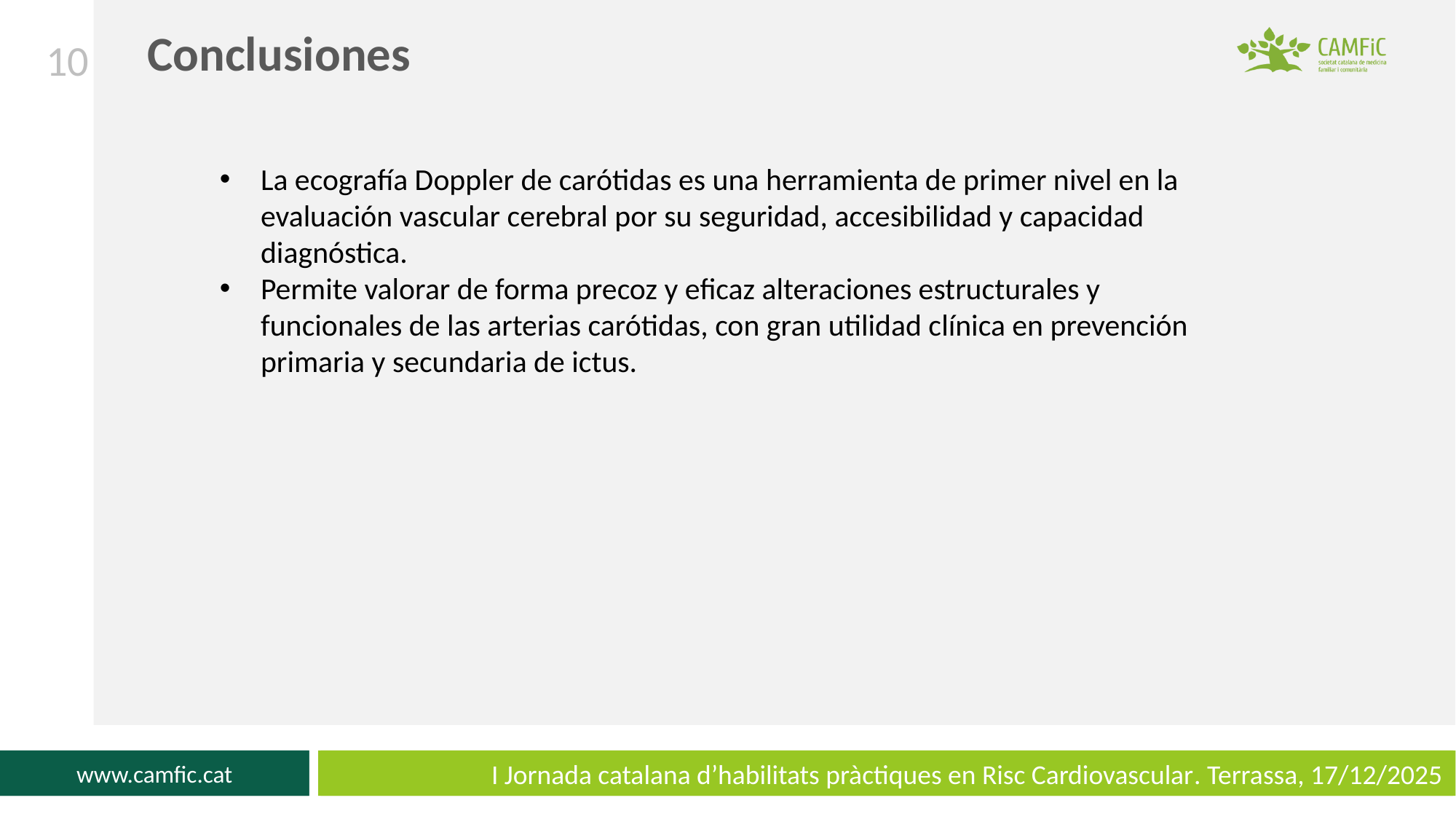

10
Conclusiones
La ecografía Doppler de carótidas es una herramienta de primer nivel en la evaluación vascular cerebral por su seguridad, accesibilidad y capacidad diagnóstica.
Permite valorar de forma precoz y eficaz alteraciones estructurales y funcionales de las arterias carótidas, con gran utilidad clínica en prevención primaria y secundaria de ictus.